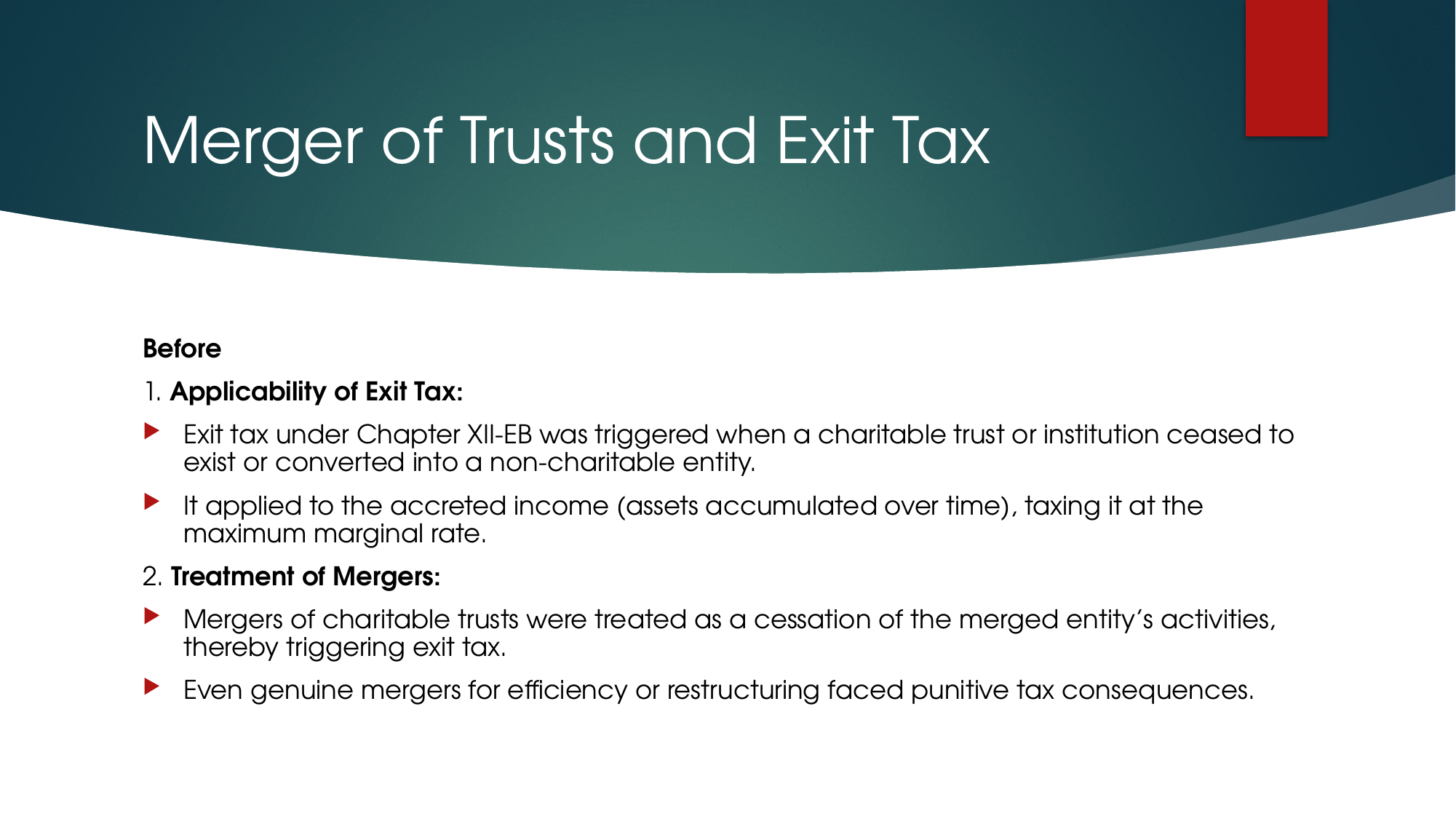

# Merger of Trusts and Exit Tax

Before
1. Applicability of Exit Tax:
Exit tax under Chapter XII-EB was triggered when a charitable trust or institution ceased to exist or converted into a non-charitable entity.
It applied to the accreted income (assets accumulated over time), taxing it at the maximum marginal rate.
2. Treatment of Mergers:
Mergers of charitable trusts were treated as a cessation of the merged entity’s activities, thereby triggering exit tax.
Even genuine mergers for efficiency or restructuring faced punitive tax consequences.